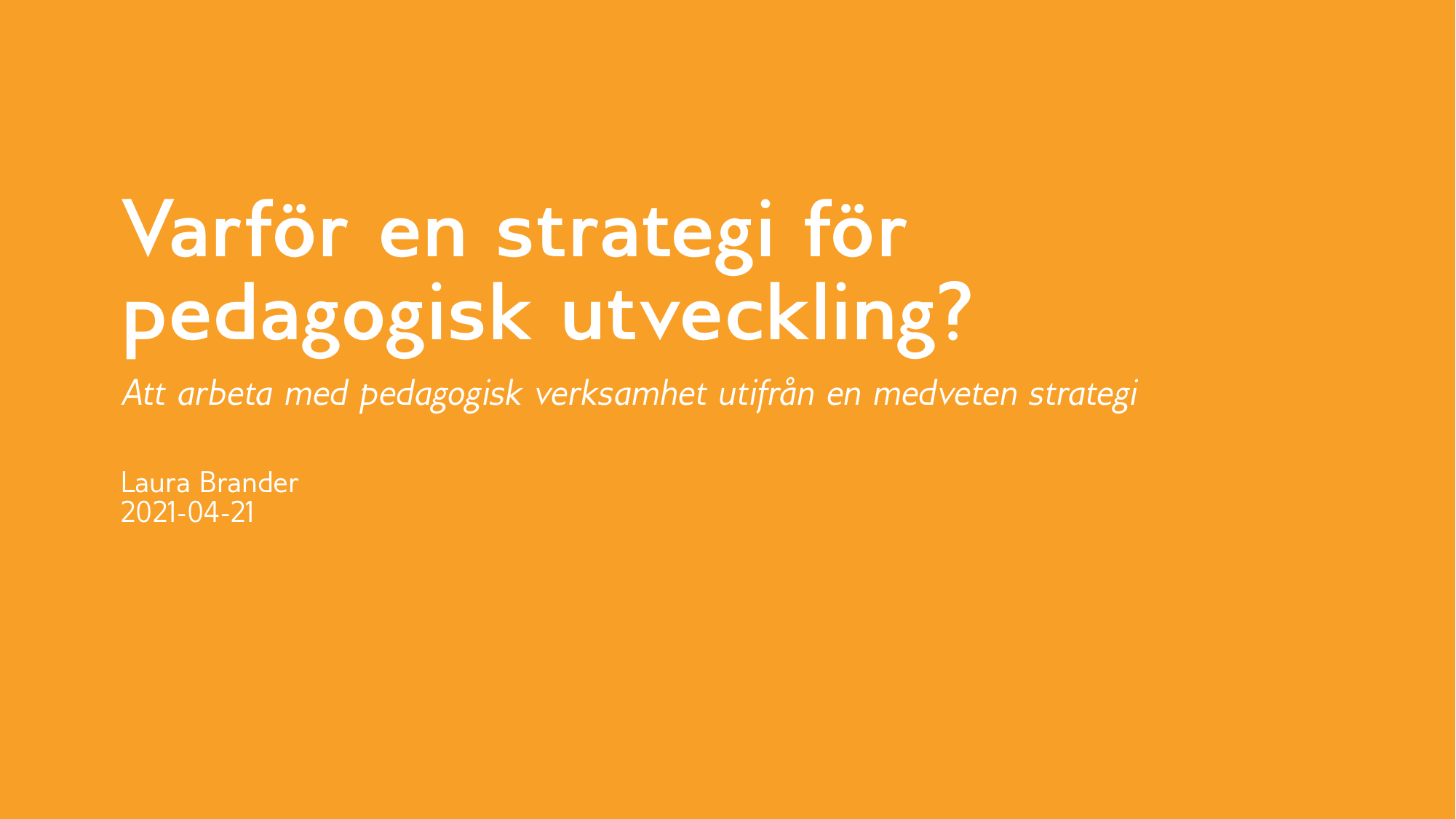

# Varför en strategi för pedagogisk utveckling? Att arbeta med pedagogisk verksamhet utifrån en medveten strategi Laura Brander 2021-04-21